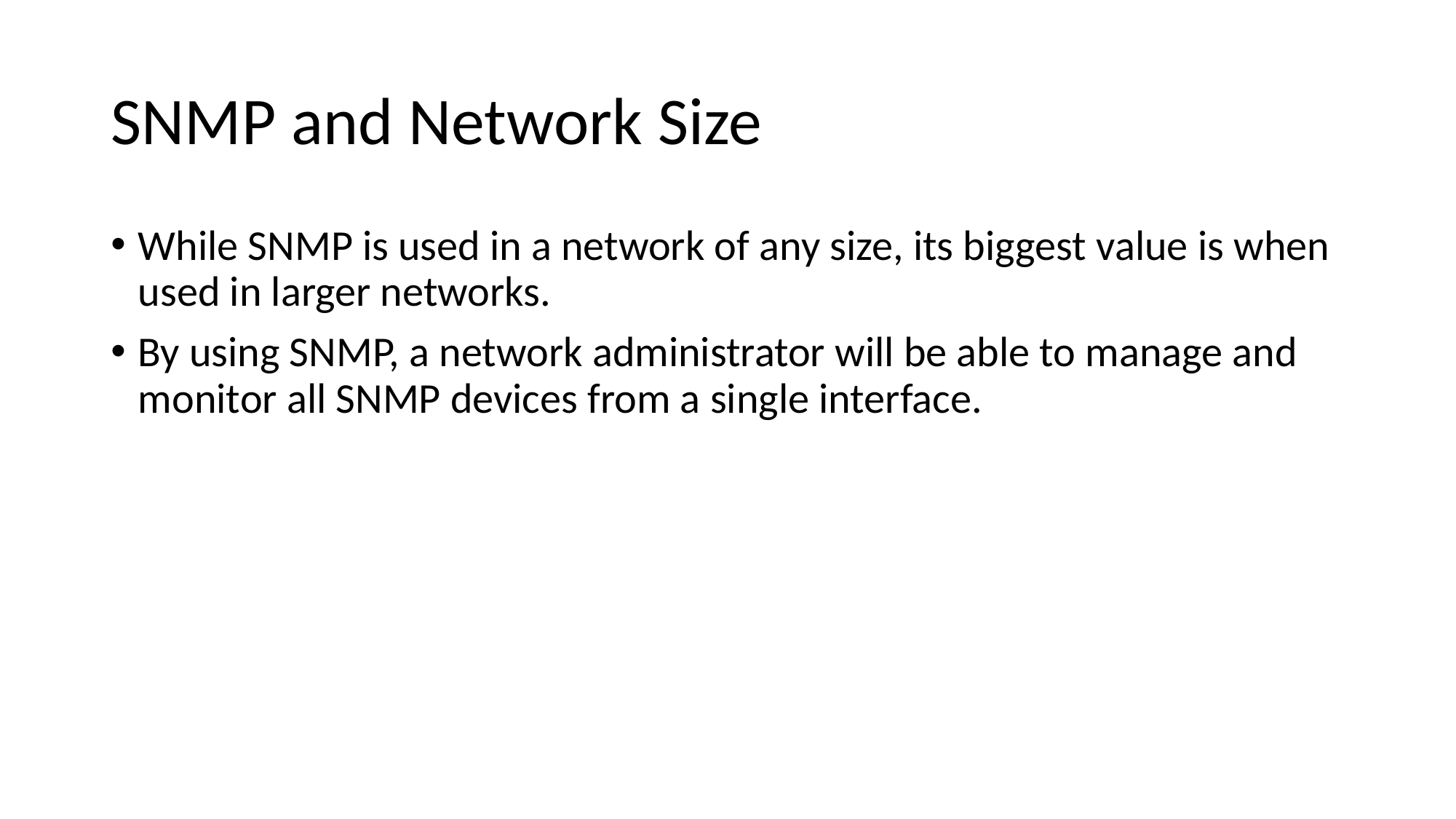

# SNMP and Network Size
While SNMP is used in a network of any size, its biggest value is when used in larger networks.
By using SNMP, a network administrator will be able to manage and monitor all SNMP devices from a single interface.